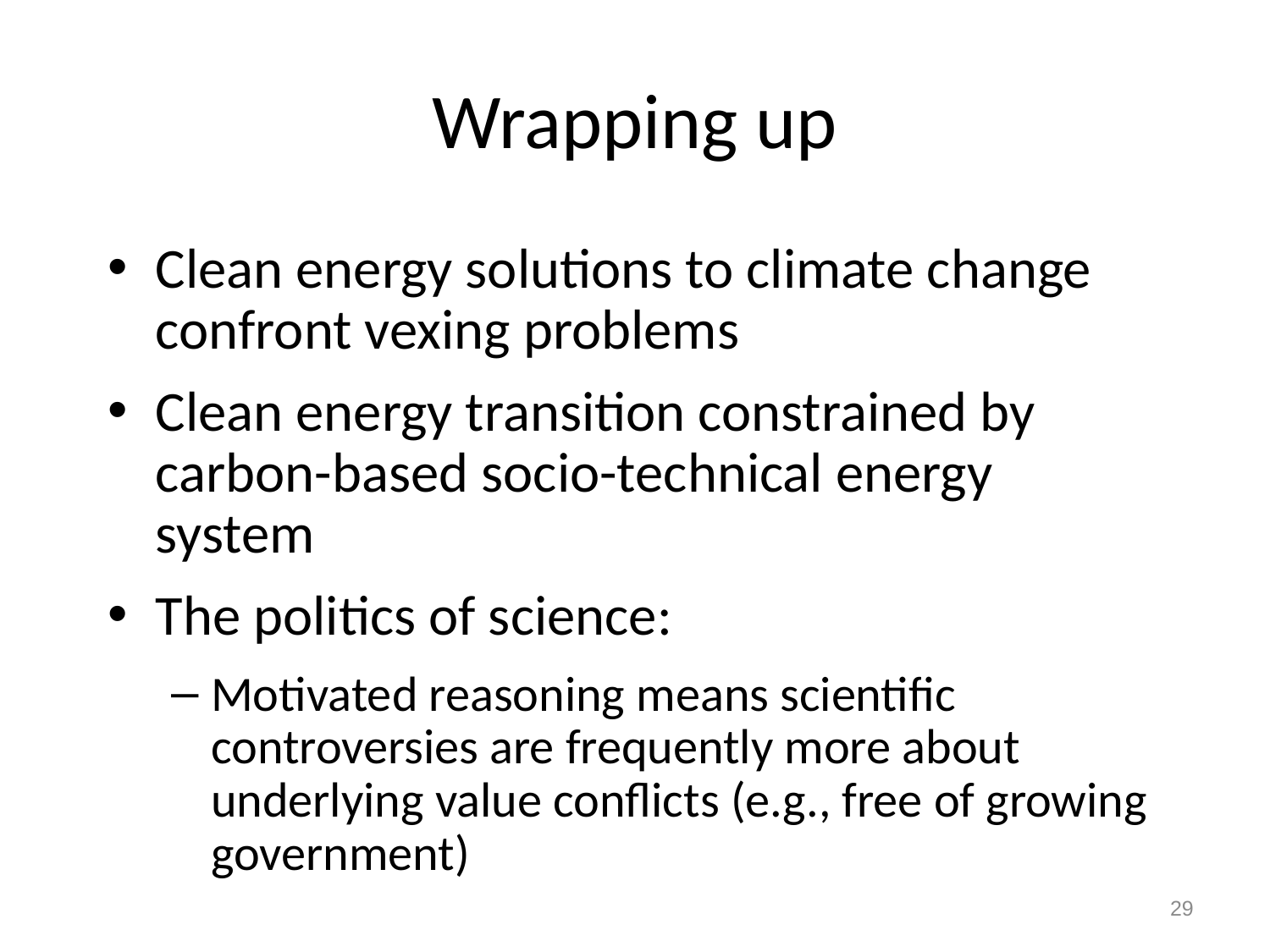

# Wrapping up
Clean energy solutions to climate change confront vexing problems
Clean energy transition constrained by carbon-based socio-technical energy system
The politics of science:
Motivated reasoning means scientific controversies are frequently more about underlying value conflicts (e.g., free of growing government)

29